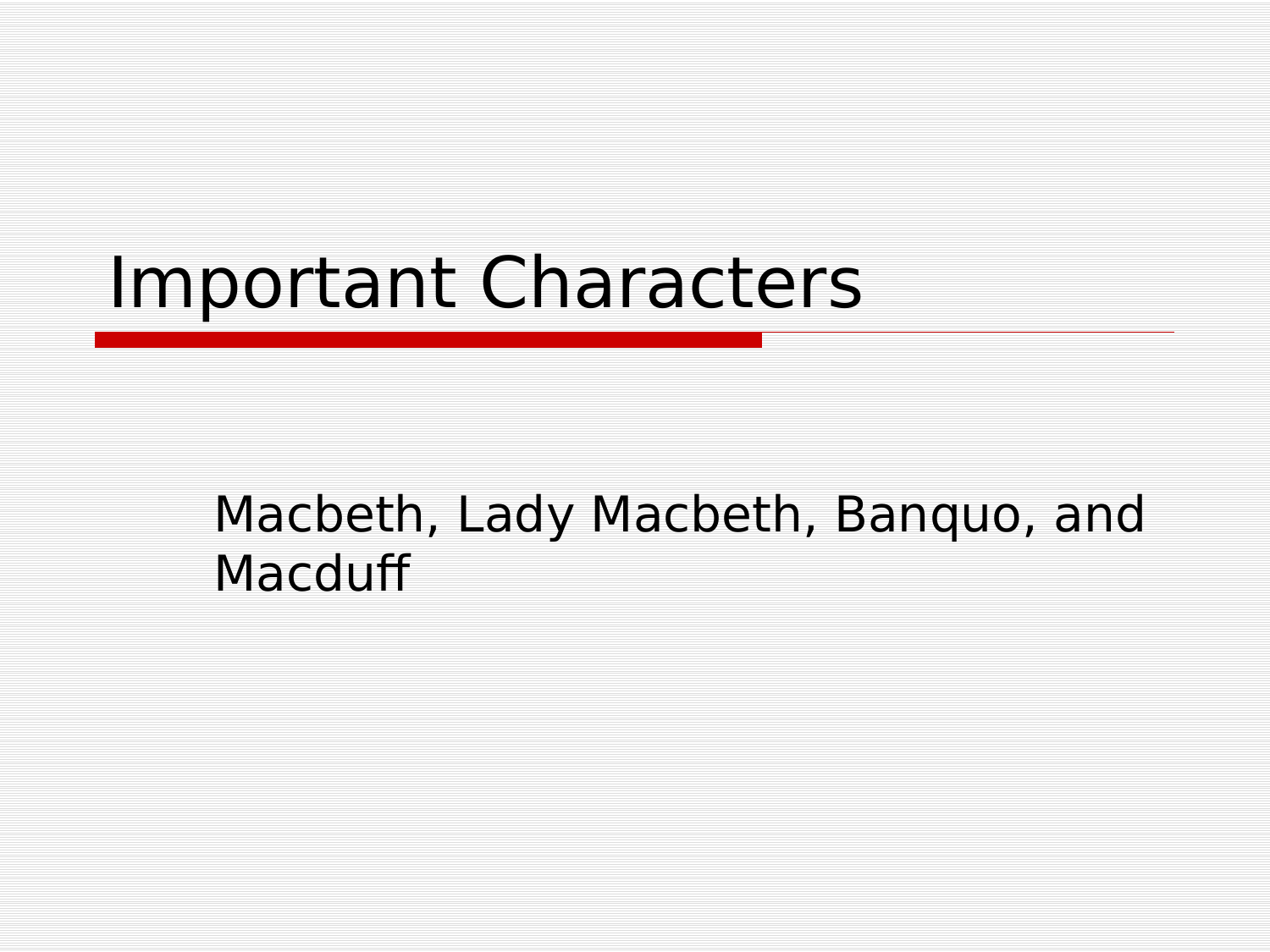

# Important Characters
Macbeth, Lady Macbeth, Banquo, and Macduff